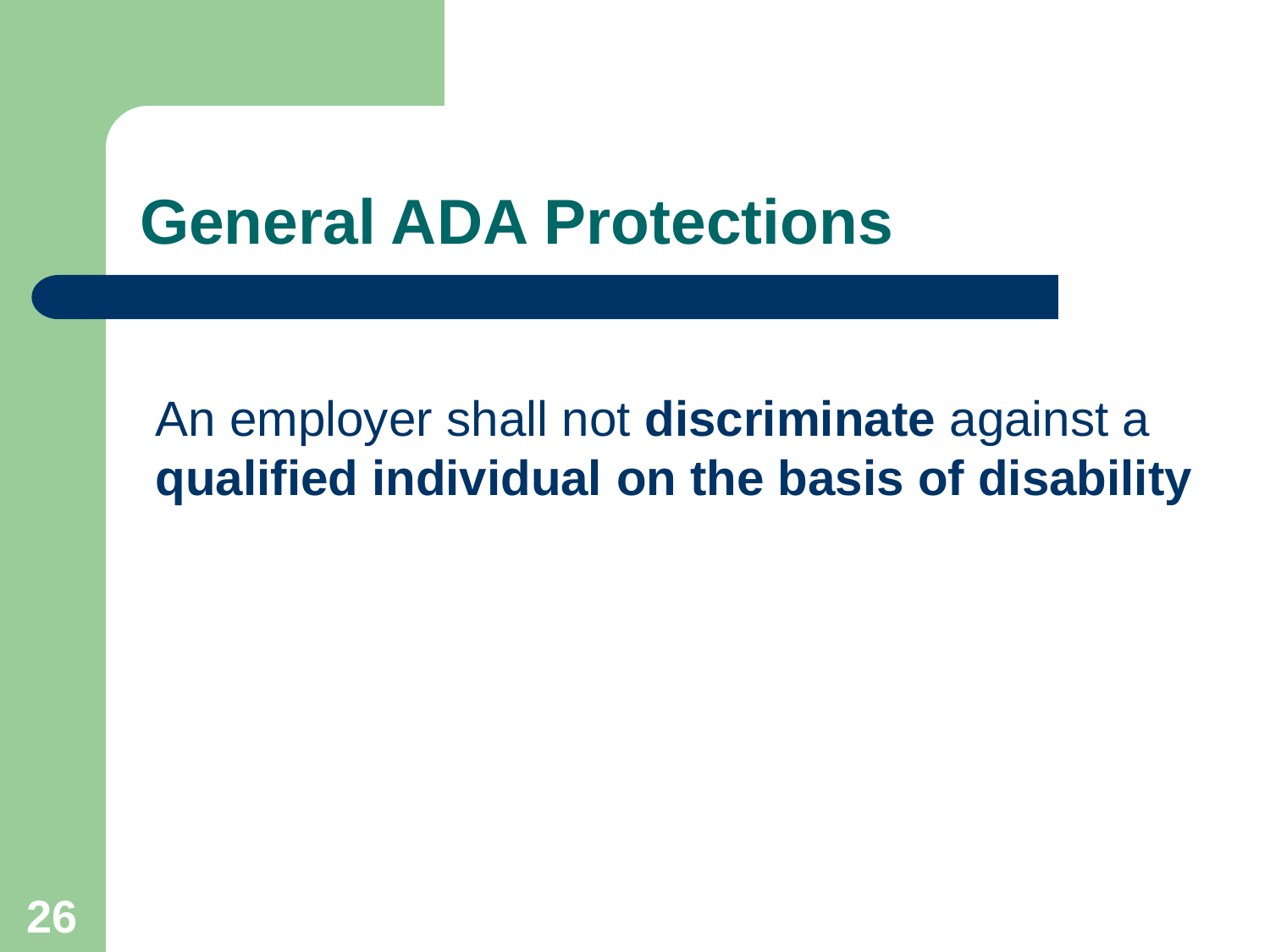

# General ADA Protections
	An employer shall not discriminate against a qualified individual on the basis of disability
26